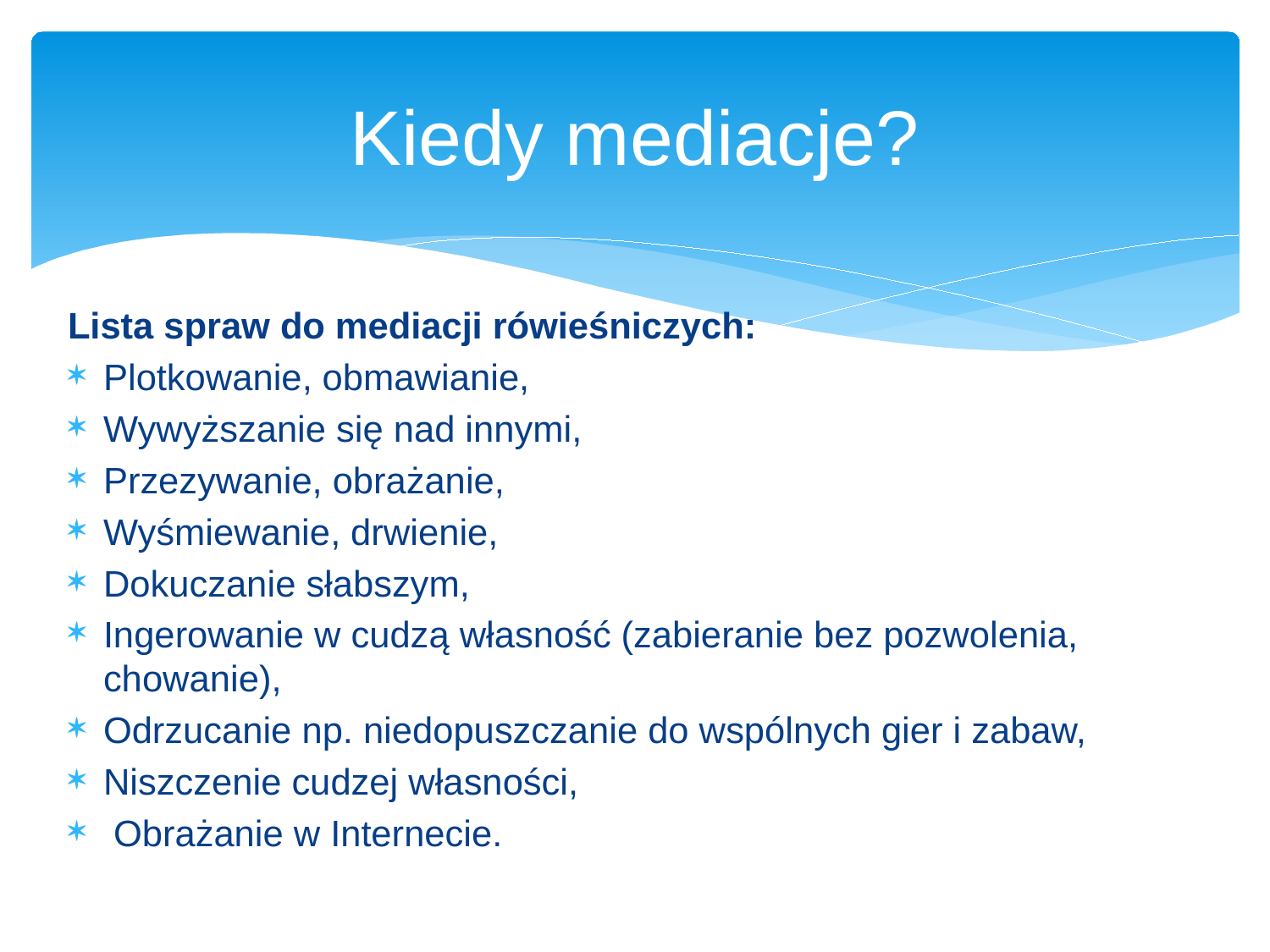

# Kiedy mediacje?
Lista spraw do mediacji rówieśniczych:
Plotkowanie, obmawianie,
Wywyższanie się nad innymi,
Przezywanie, obrażanie,
Wyśmiewanie, drwienie,
Dokuczanie słabszym,
Ingerowanie w cudzą własność (zabieranie bez pozwolenia, chowanie),
Odrzucanie np. niedopuszczanie do wspólnych gier i zabaw,
Niszczenie cudzej własności,
 Obrażanie w Internecie.